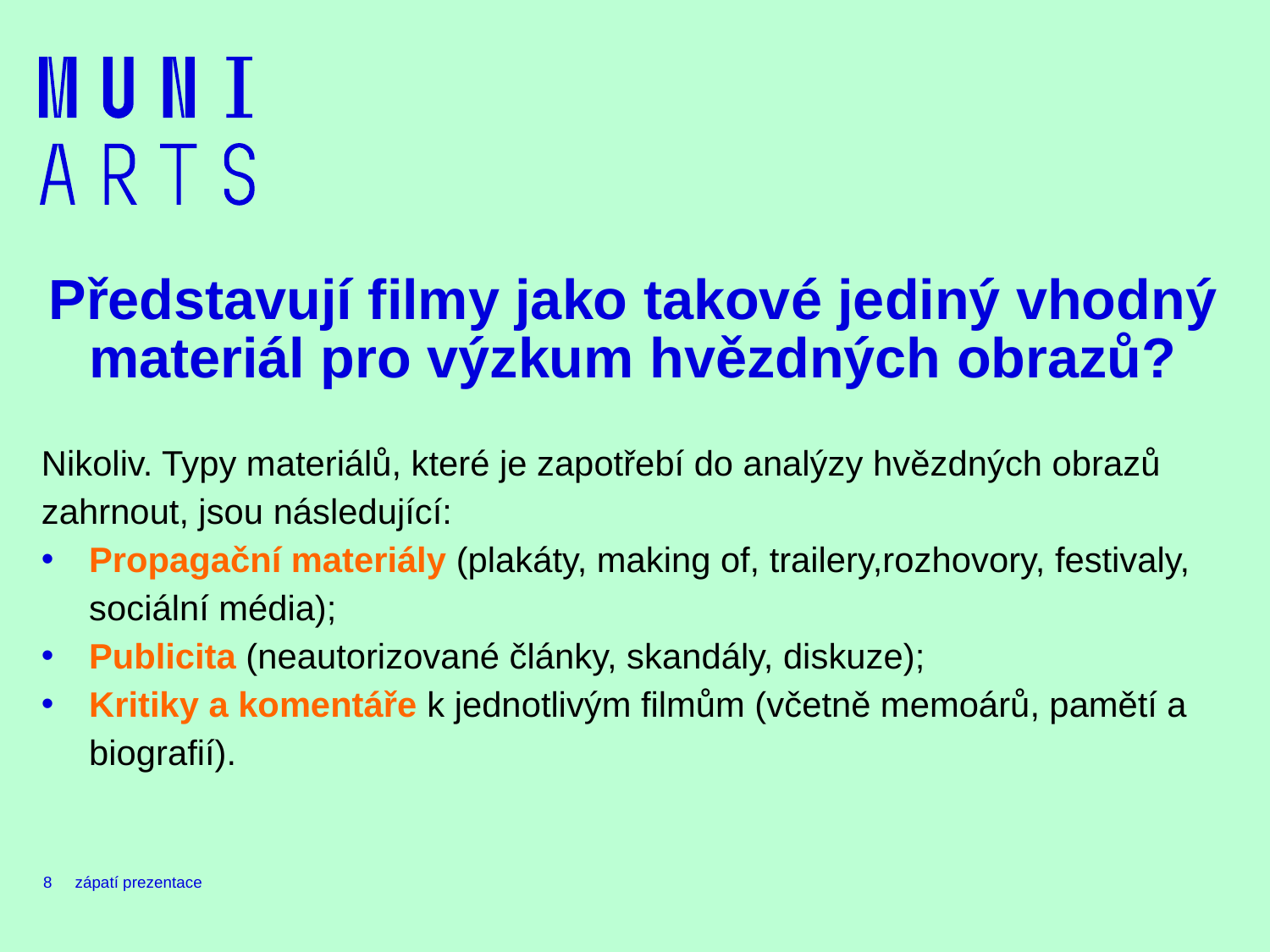

# Představují filmy jako takové jediný vhodný materiál pro výzkum hvězdných obrazů?
Nikoliv. Typy materiálů, které je zapotřebí do analýzy hvězdných obrazů zahrnout, jsou následující:
Propagační materiály (plakáty, making of, trailery,rozhovory, festivaly, sociální média);
Publicita (neautorizované články, skandály, diskuze);
Kritiky a komentáře k jednotlivým filmům (včetně memoárů, pamětí a biografií).

8
zápatí prezentace